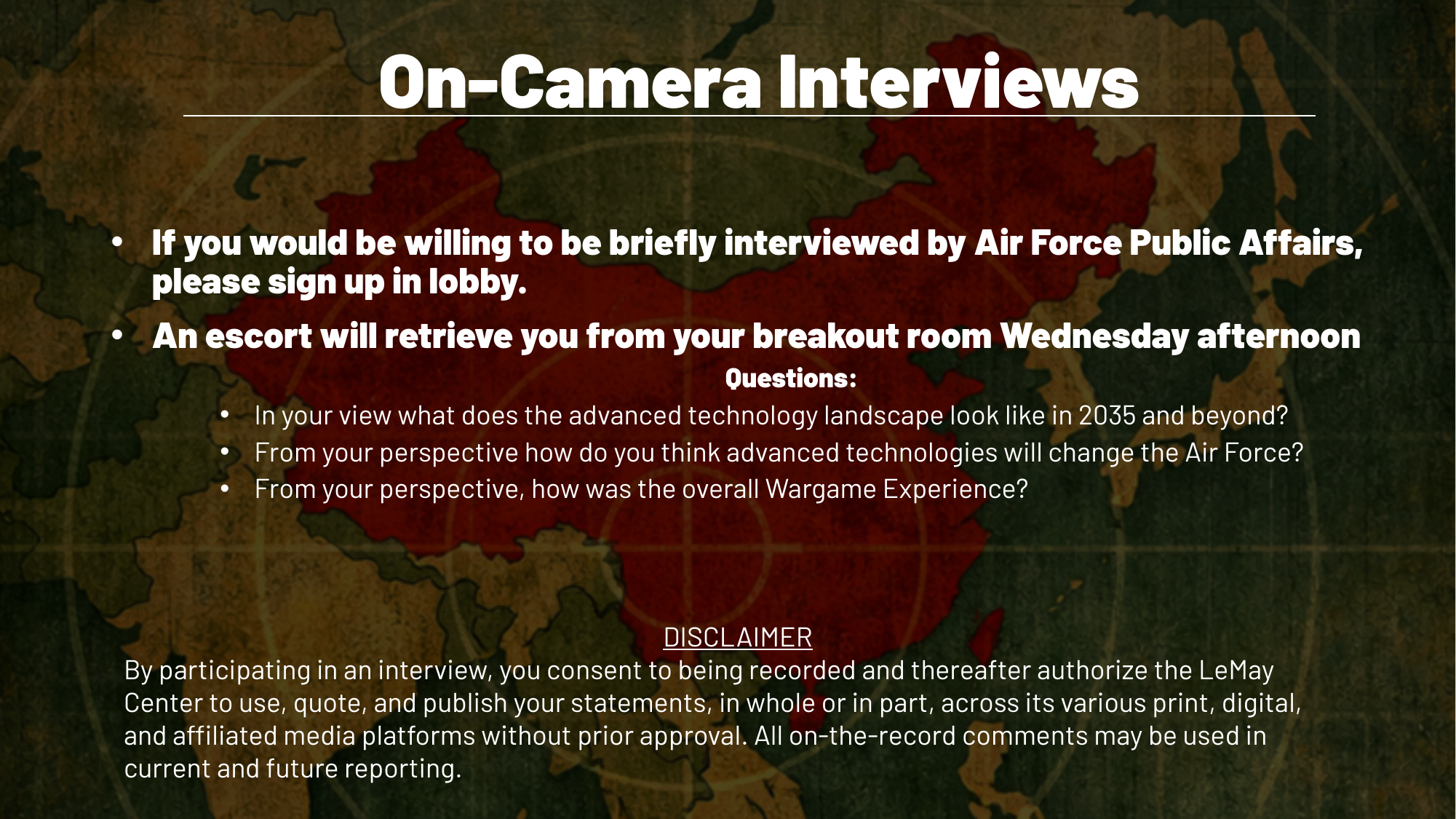

On-Camera Interviews

If you would be willing to be briefly interviewed by Air Force Public Affairs, please sign up in lobby.
An escort will retrieve you from your breakout room Wednesday afternoon
Questions:
In your view what does the advanced technology landscape look like in 2035 and beyond?
From your perspective how do you think advanced technologies will change the Air Force?
From your perspective, how was the overall Wargame Experience?

DISCLAIMER
By participating in an interview, you consent to being recorded and thereafter authorize the LeMay Center to use, quote, and publish your statements, in whole or in part, across its various print, digital, and affiliated media platforms without prior approval. All on-the-record comments may be used in current and future reporting.